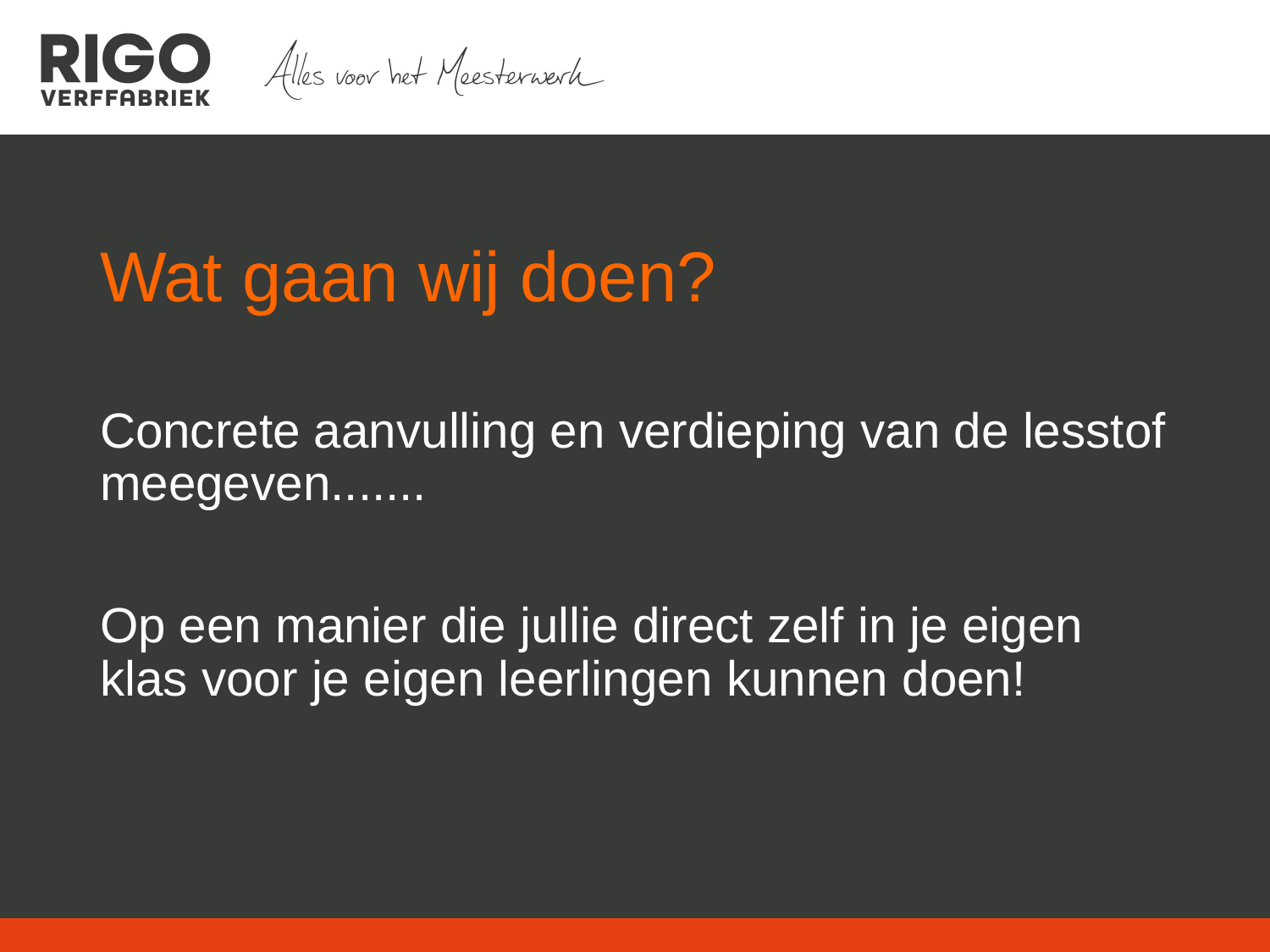

Wat gaan wij doen?

Concrete aanvulling en verdieping van de lesstof meegeven.......

Op een manier die jullie direct zelf in je eigen klas voor je eigen leerlingen kunnen doen!